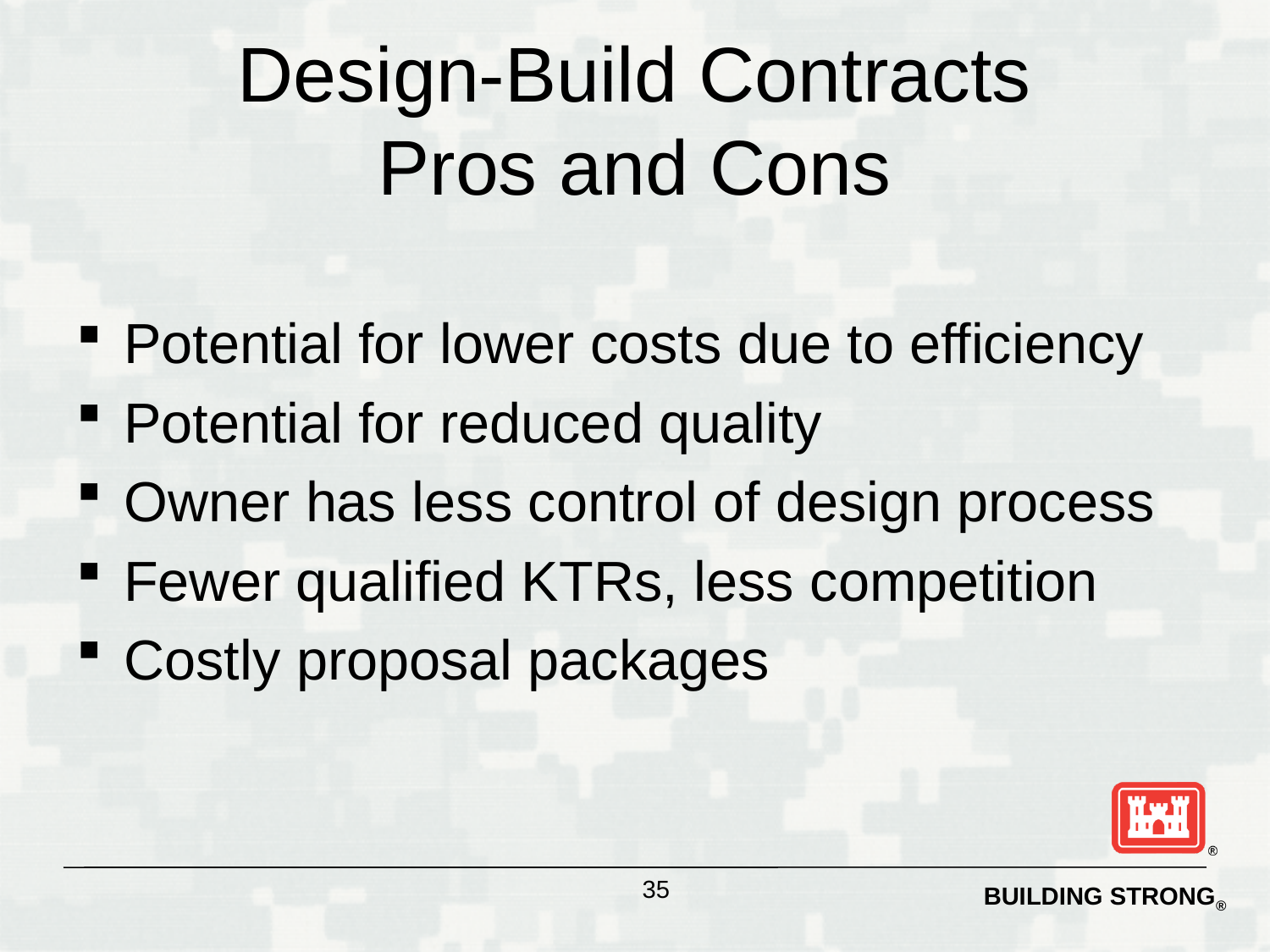

# Design-Build Contracts Pros and Cons

Potential for lower costs due to efficiency
Potential for reduced quality
Owner has less control of design process
Fewer qualified KTRs, less competition
Costly proposal packages

35